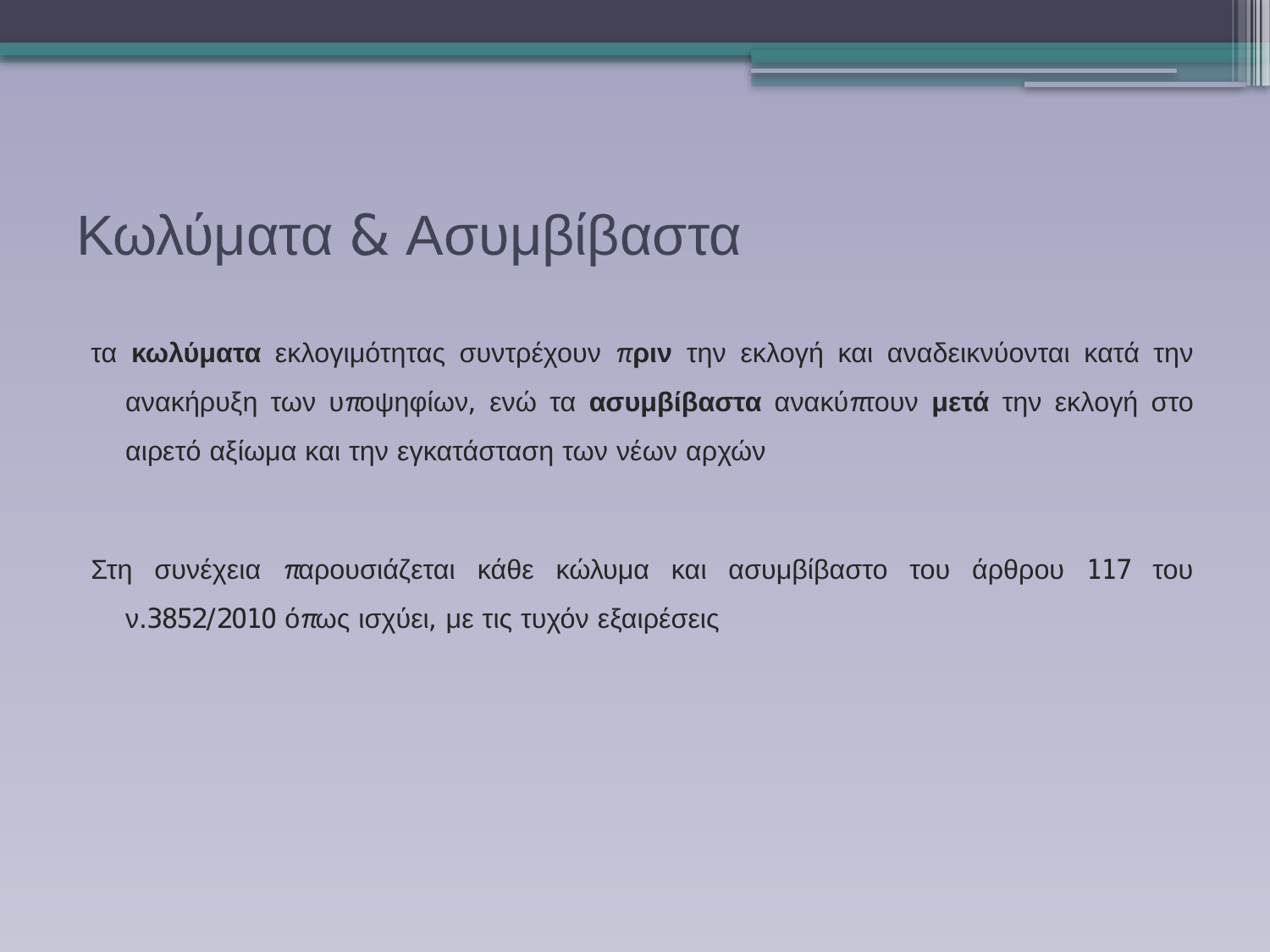

# Κωλύματα & Ασυμβίβαστα
τα κωλύματα εκλογιμότητας συντρέχουν πριν την εκλογή και αναδεικνύονται κατά την ανακήρυξη των υποψηφίων, ενώ τα ασυμβίβαστα ανακύπτουν μετά την εκλογή στο αιρετό αξίωμα και την εγκατάσταση των νέων αρχών

Στη συνέχεια παρουσιάζεται κάθε κώλυμα και ασυμβίβαστο του άρθρου 117 του ν.3852/2010 όπως ισχύει, με τις τυχόν εξαιρέσεις